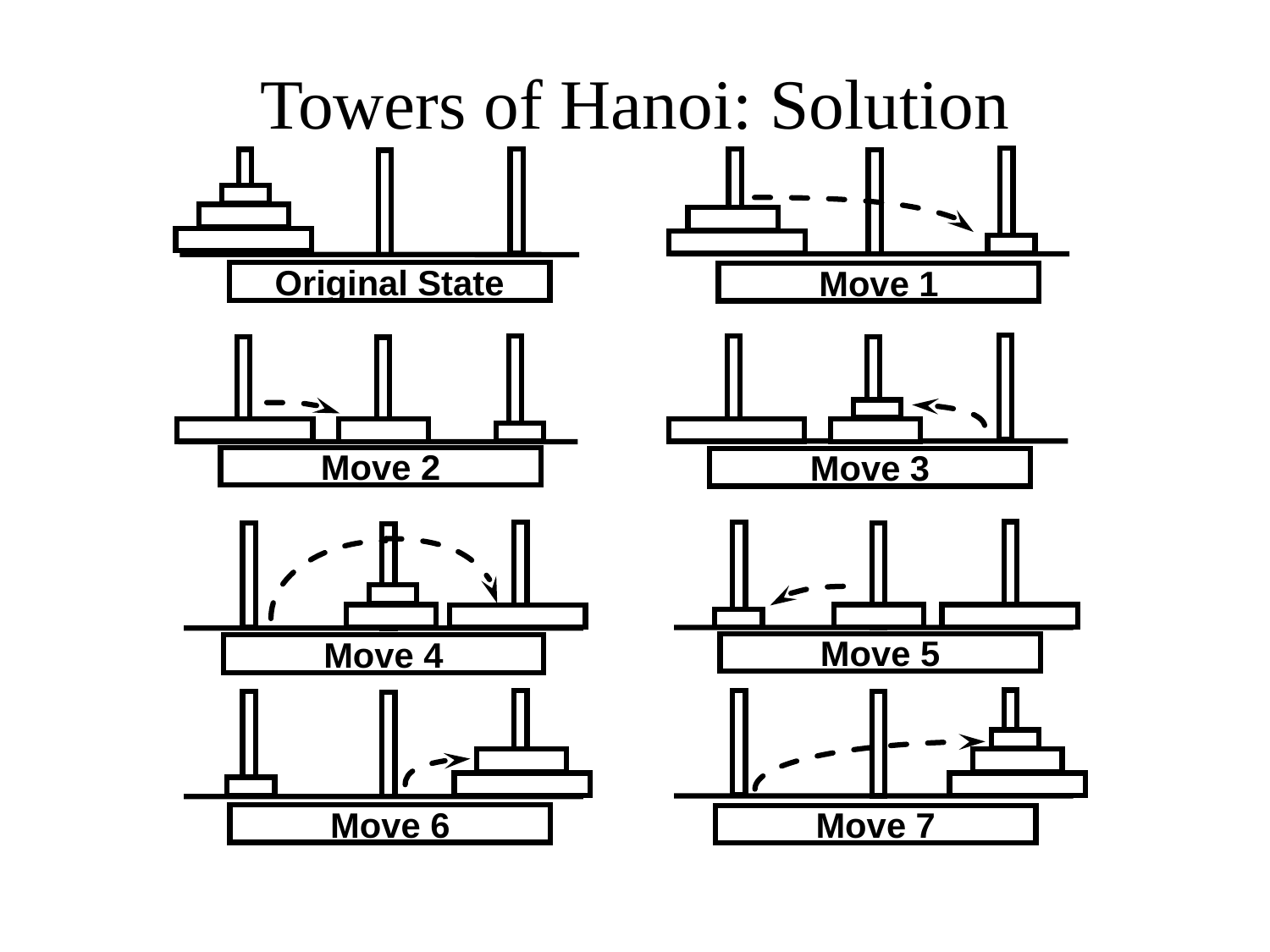

Towers of Hanoi: Solution

Original State
Move 1

Move 2
Move 3

Move 5
Move 4

Move 6
Move 7